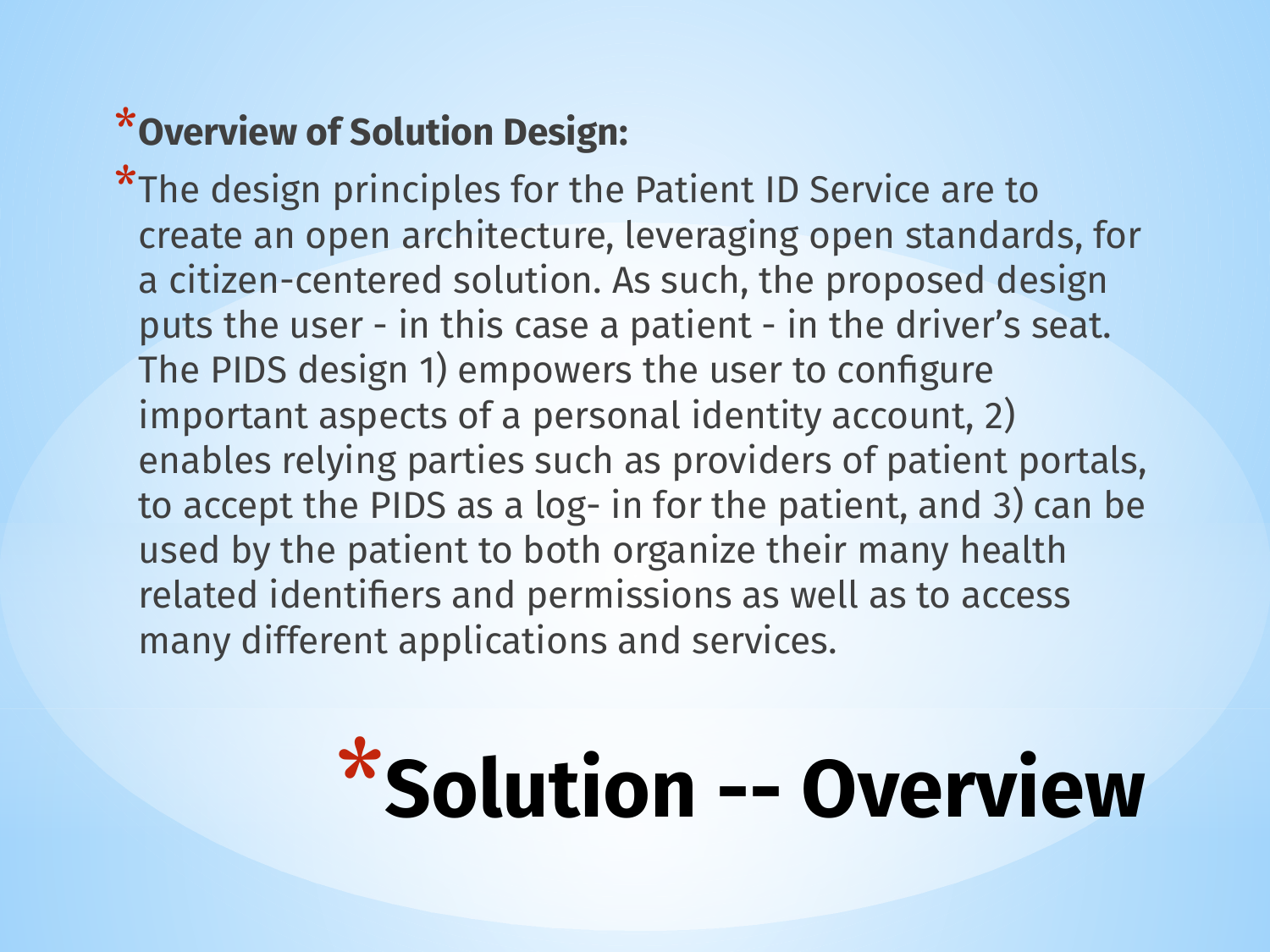

Overview of Solution Design:
The design principles for the Patient ID Service are to create an open architecture, leveraging open standards, for a citizen-centered solution. As such, the proposed design puts the user - in this case a patient - in the driver’s seat. The PIDS design 1) empowers the user to configure important aspects of a personal identity account, 2) enables relying parties such as providers of patient portals, to accept the PIDS as a log- in for the patient, and 3) can be used by the patient to both organize their many health related identifiers and permissions as well as to access many different applications and services.

# Solution -- Overview